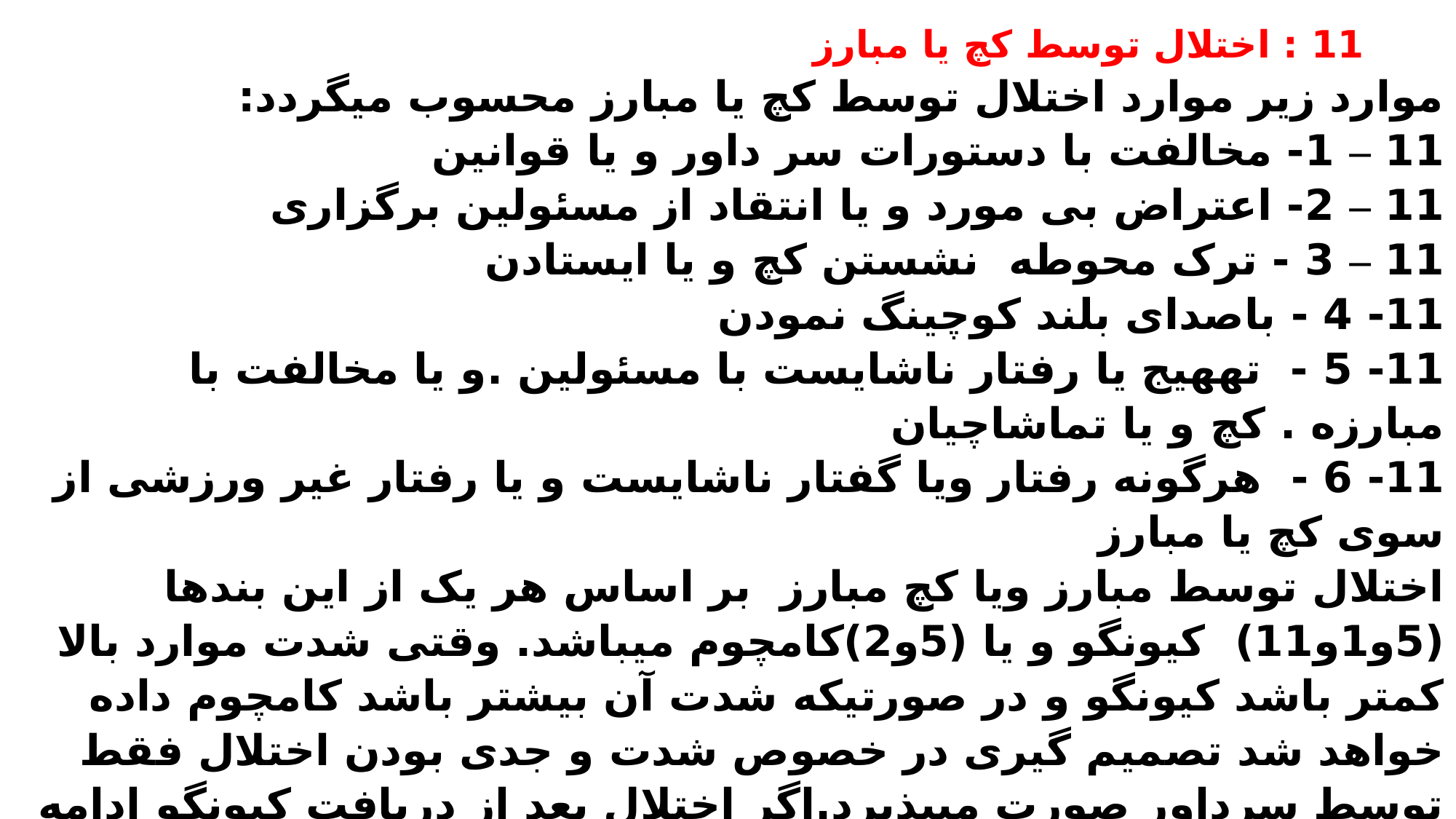

# 11 : اختلال توسط کچ یا مبارز
موارد زیر موارد اختلال توسط کچ یا مبارز محسوب میگردد:
11 – 1- مخالفت با دستورات سر داور و یا قوانین
11 – 2- اعتراض بی مورد و یا انتقاد از مسئولین برگزاری
11 – 3 - ترک محوطه  نشستن کچ و یا ایستادن
11- 4 - باصدای بلند کوچینگ نمودن
11- 5 -  تههیج یا رفتار ناشایست با مسئولین .و یا مخالفت با مبارزه . کچ و یا تماشاچیان
11- 6 -  هرگونه رفتار ویا گفتار ناشایست و یا رفتار غیر ورزشی از سوی کچ یا مبارز
اختلال توسط مبارز ویا کچ مبارز  بر اساس هر یک از این بندها  (5و1و11)  کیونگو و یا (5و2)کامچوم میباشد. وقتی شدت موارد بالا کمتر باشد کیونگو و در صورتیکه شدت آن بیشتر باشد کامچوم داده خواهد شد تصمیم گیری در خصوص شدت و جدی بودن اختلال فقط توسط سرداور صورت میپذیرد.اگر اختلال بعد از دریافت کیونگو ادامه پیدا نمایدسرداور میتواند گامچوم اعلام نمایدحتی اگر انجام اختلال مانند قبل باشد.
هنگامیکه اختلال توسط کچ یا مبارز در زمان استراحت بین راندها باشد سرداور میتواند بلافاصله اعلام اخطار نماید و آن اخطار در نتیجه راند بعدی ثبت میگردد.